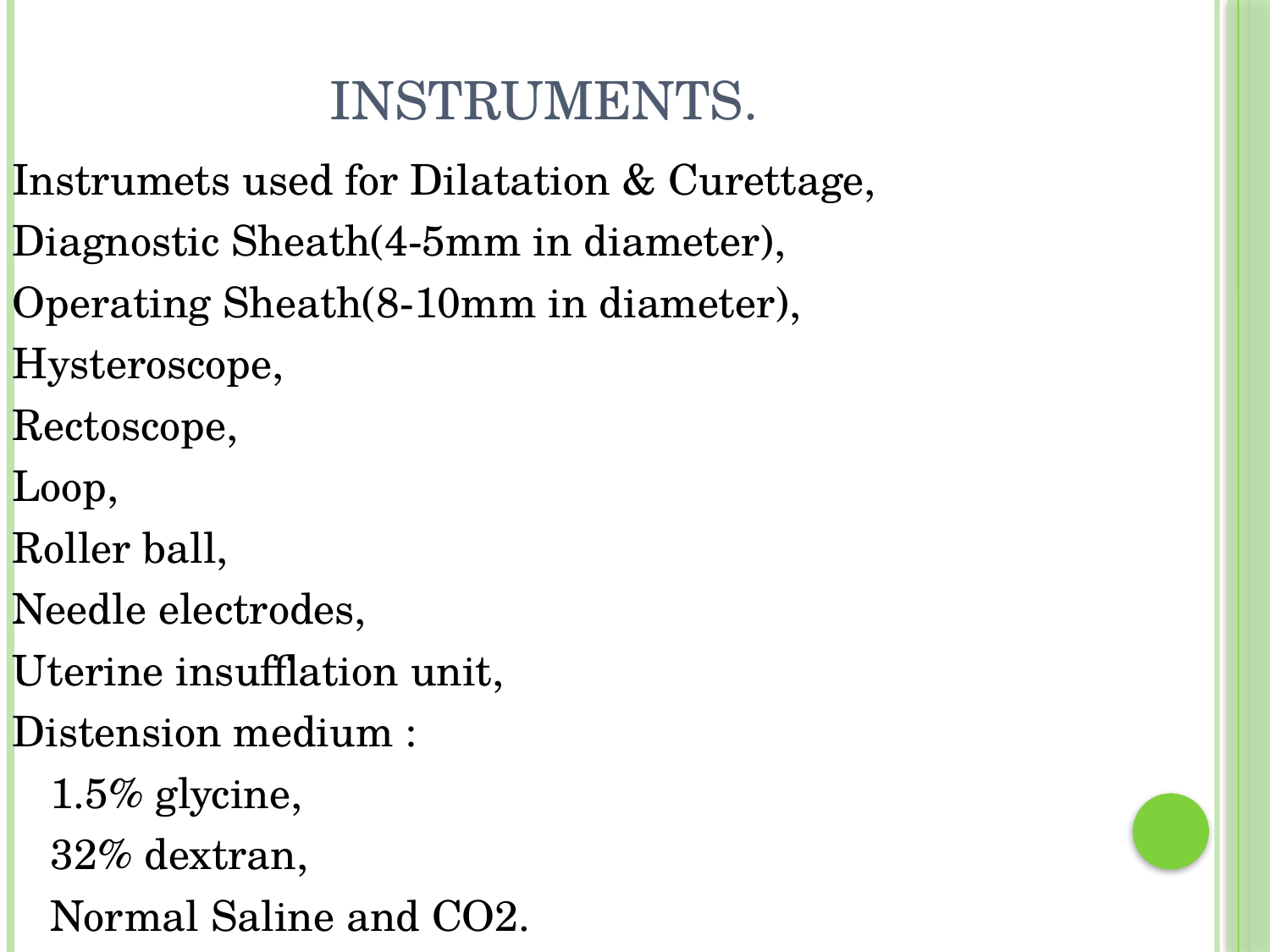

# INSTRUMENTS.
Instrumets used for Dilatation & Curettage,
Diagnostic Sheath(4-5mm in diameter),
Operating Sheath(8-10mm in diameter),
Hysteroscope,
Rectoscope,
Loop,
Roller ball,
Needle electrodes,
Uterine insufflation unit,
Distension medium :
	1.5% glycine,
	32% dextran,
	Normal Saline and CO2.